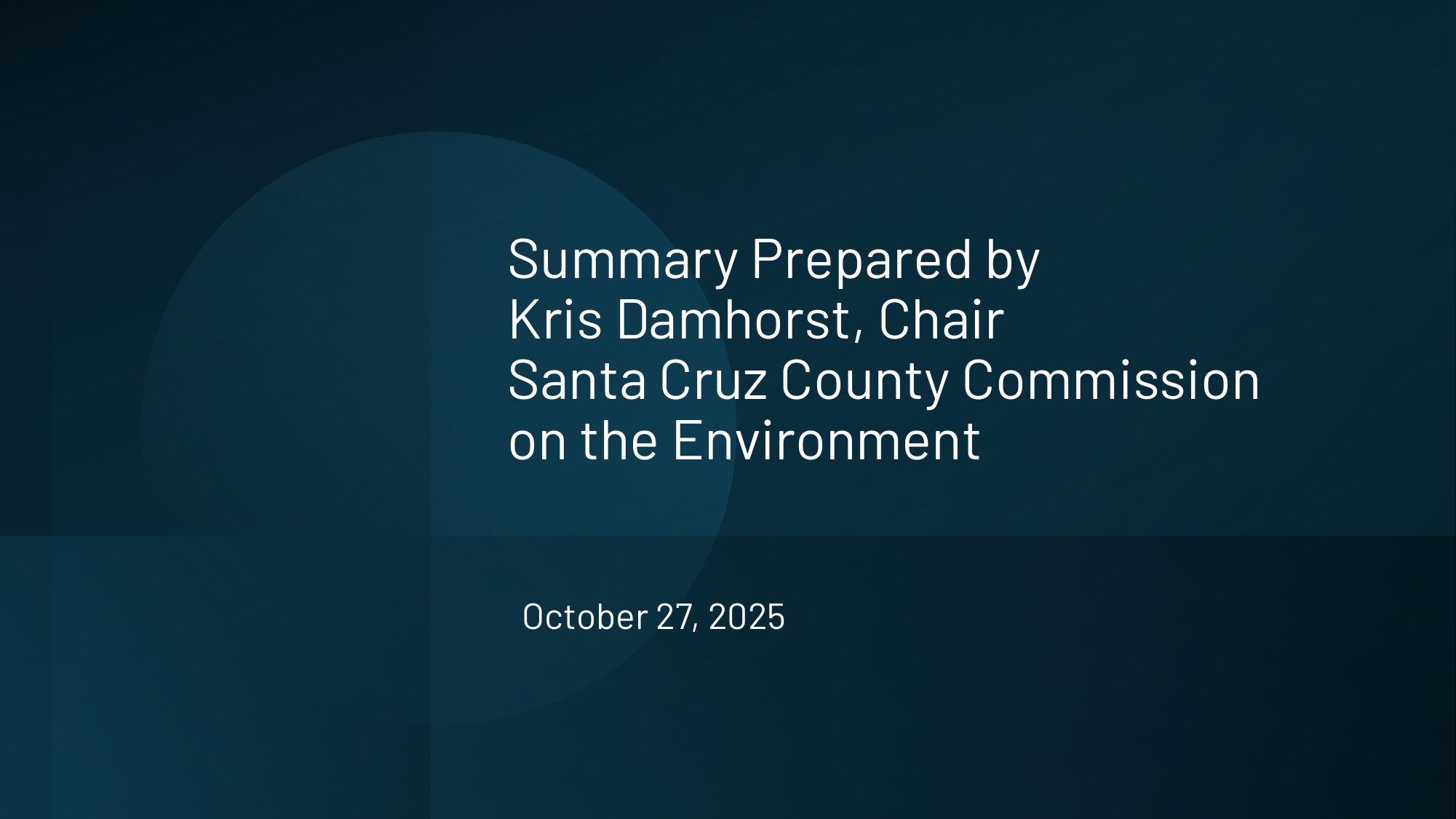

# Summary Prepared by Kris Damhorst, Chair Santa Cruz County Commission on the Environment

October 27, 2025